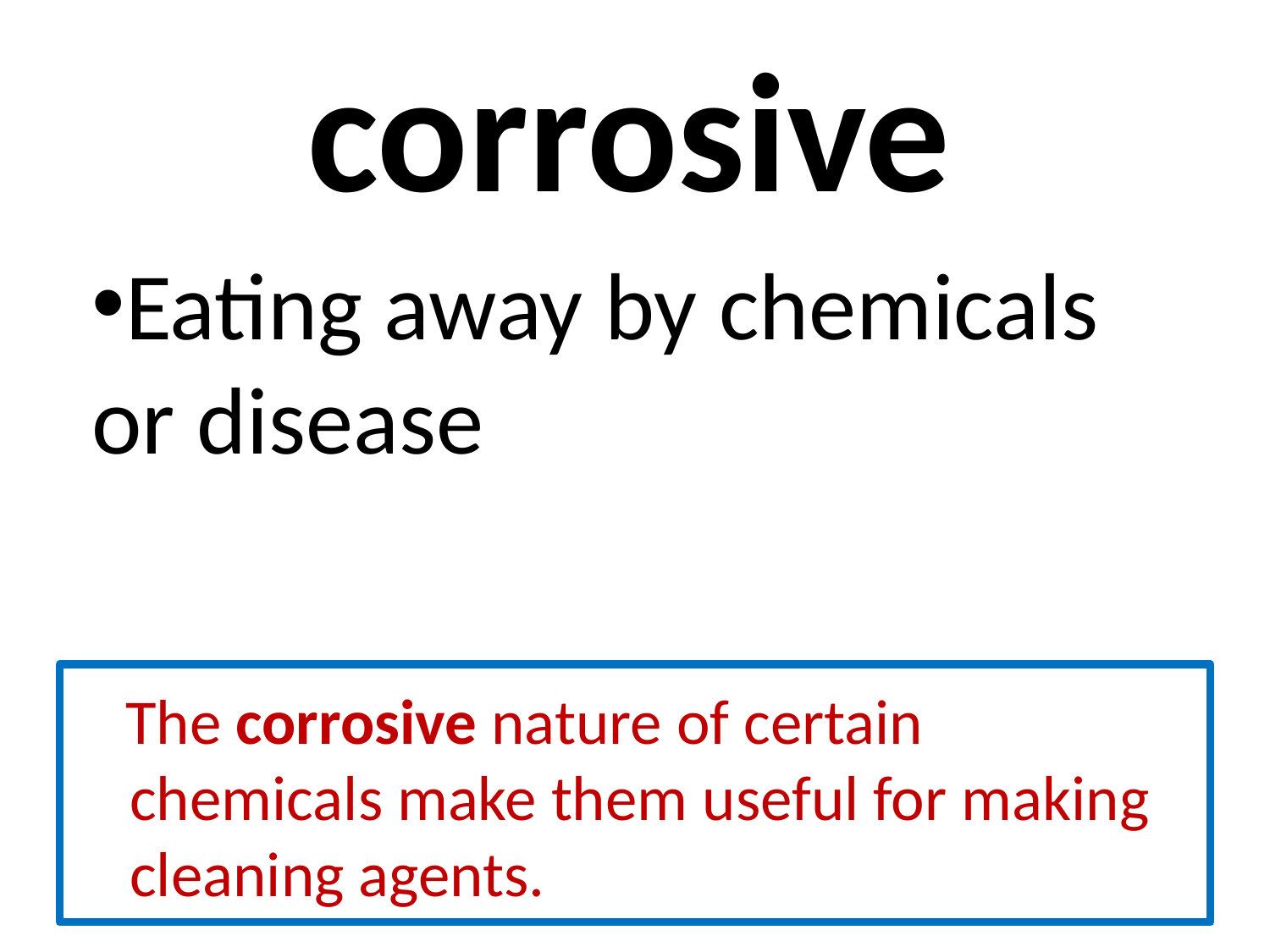

# corrosive
Eating away by chemicals or disease
   The corrosive nature of certain chemicals make them useful for making cleaning agents.